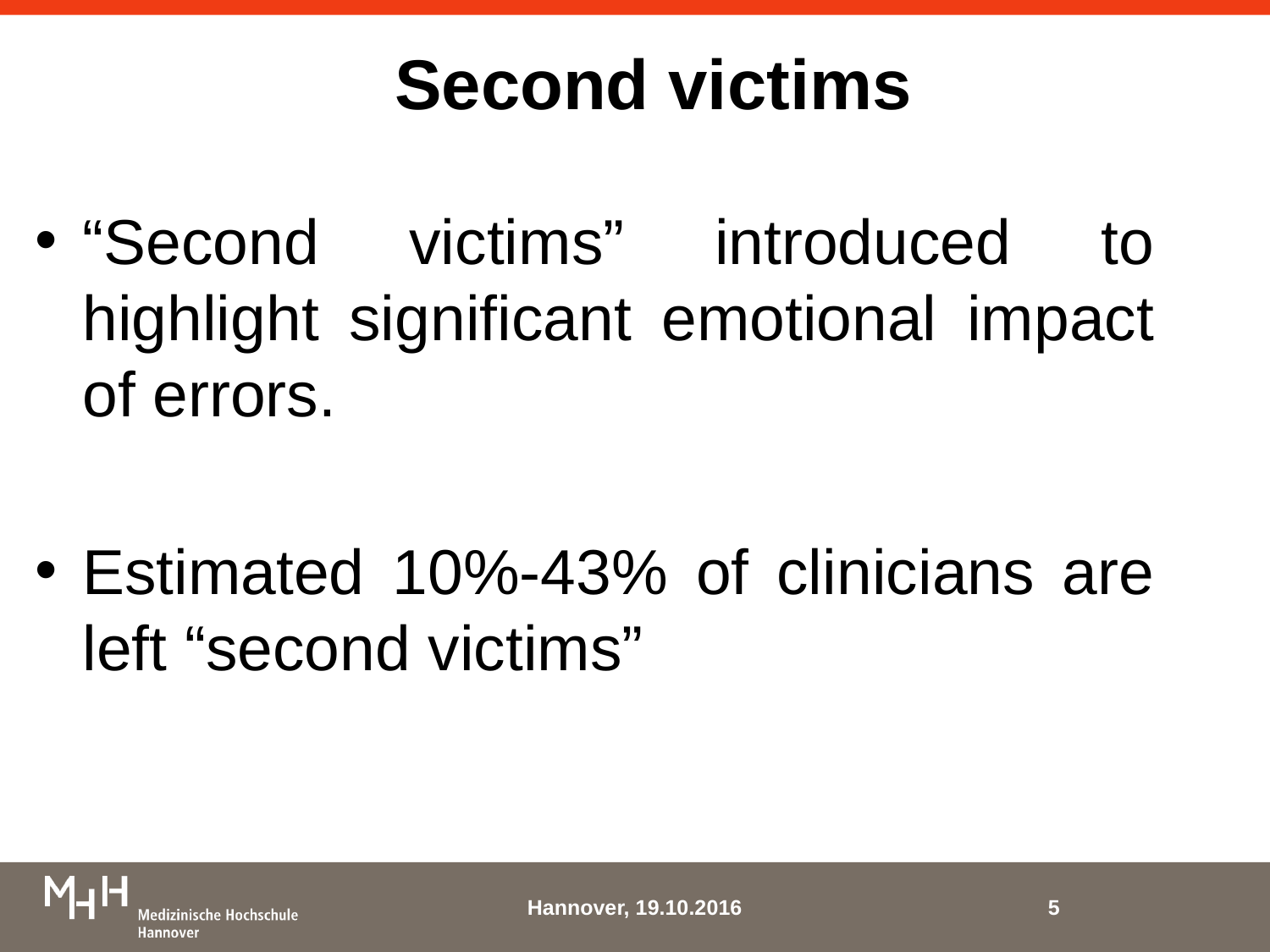

# Second victims
“Second victims” introduced to highlight significant emotional impact of errors.

Estimated 10%-43% of clinicians are left “second victims”